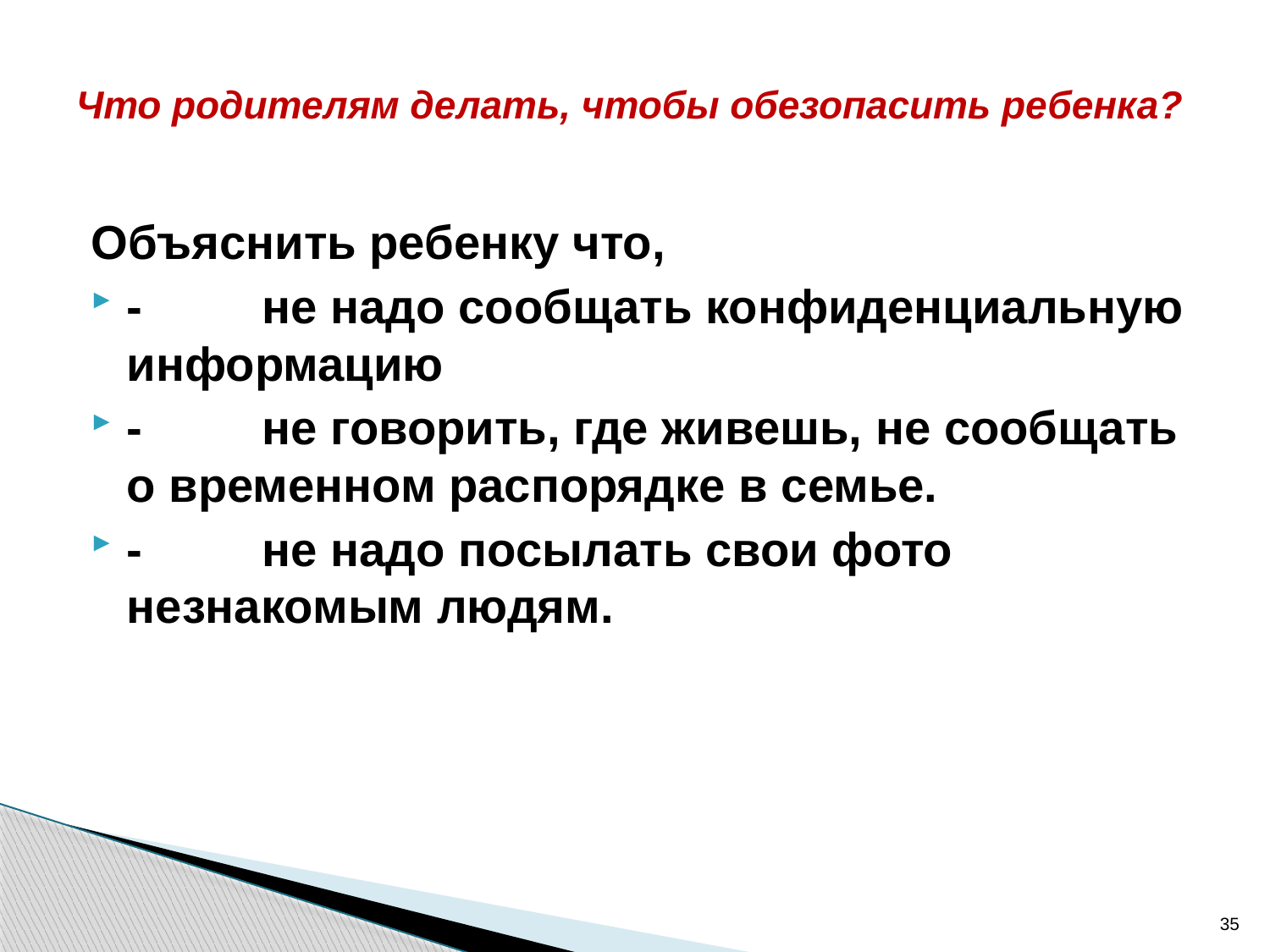

# Что родителям делать, чтобы обезопасить ребенка?
Объяснить ребенку что,
-         не надо сообщать конфиденциальную информацию
-         не говорить, где живешь, не сообщать о временном распорядке в семье.
-         не надо посылать свои фото незнакомым людям.

35